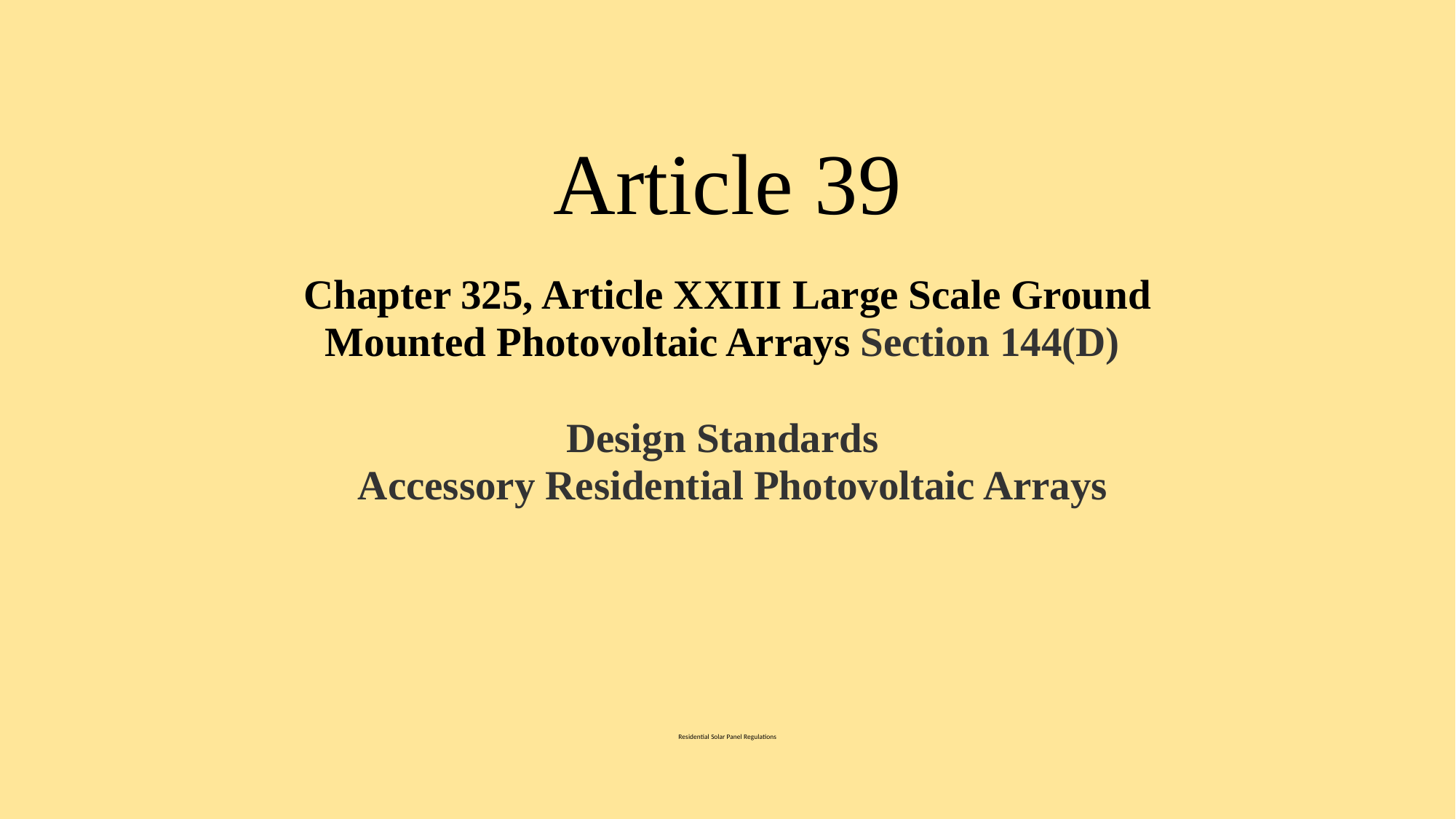

# Article 39

Chapter 325, Article XXIII Large Scale Ground
Mounted Photovoltaic Arrays Section 144(D)

Design Standards
 Accessory Residential Photovoltaic Arrays

Residential Solar Panel Regulations